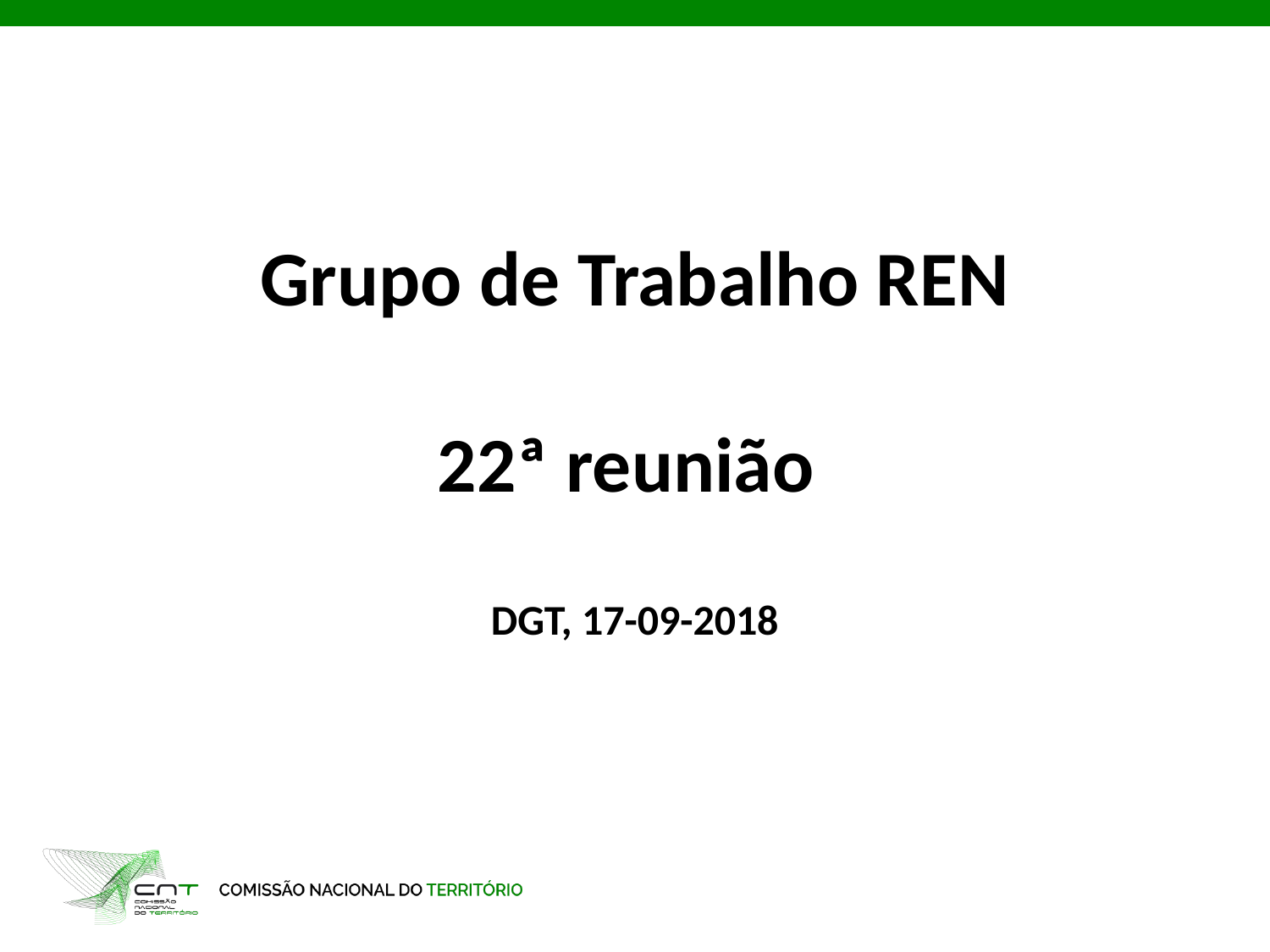

# Grupo de Trabalho REN 22ª reunião DGT, 17-09-2018